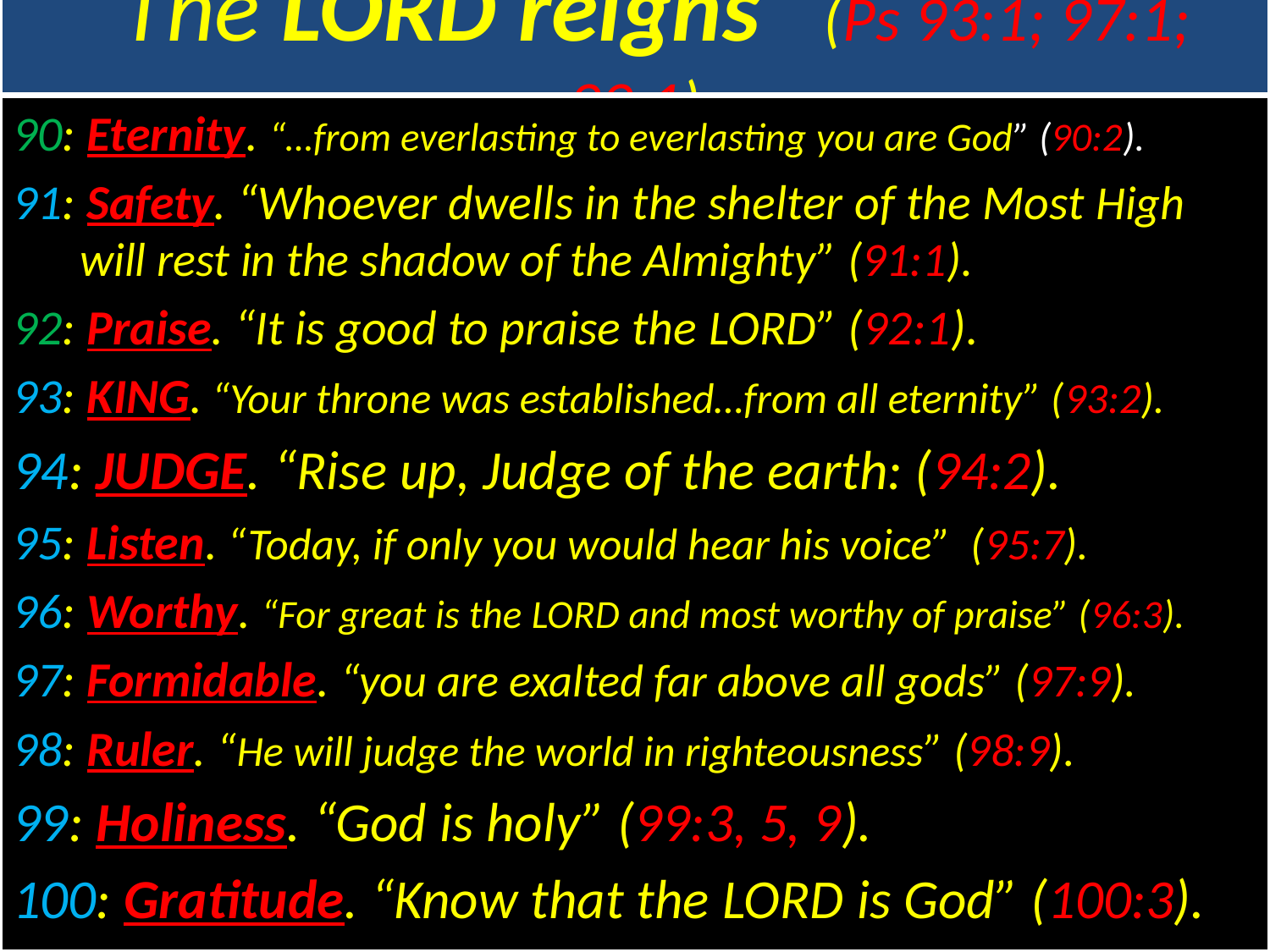

# “The Lord reigns” (Ps 93:1; 97:1; 99:1)
90: Eternity. “…from everlasting to everlasting you are God” (90:2).
91: Safety. “Whoever dwells in the shelter of the Most High will rest in the shadow of the Almighty” (91:1).
92: Praise. “It is good to praise the Lord” (92:1).
93: King. “Your throne was established…from all eternity” (93:2).
94: Judge. “Rise up, Judge of the earth: (94:2).
95: Listen. “Today, if only you would hear his voice”  (95:7).
96: Worthy. “For great is the Lord and most worthy of praise” (96:3).
97: Formidable. “you are exalted far above all gods” (97:9).
98: Ruler. “He will judge the world in righteousness” (98:9).
99: Holiness. “God is holy” (99:3, 5, 9).
100: Gratitude. “Know that the Lord is God” (100:3).